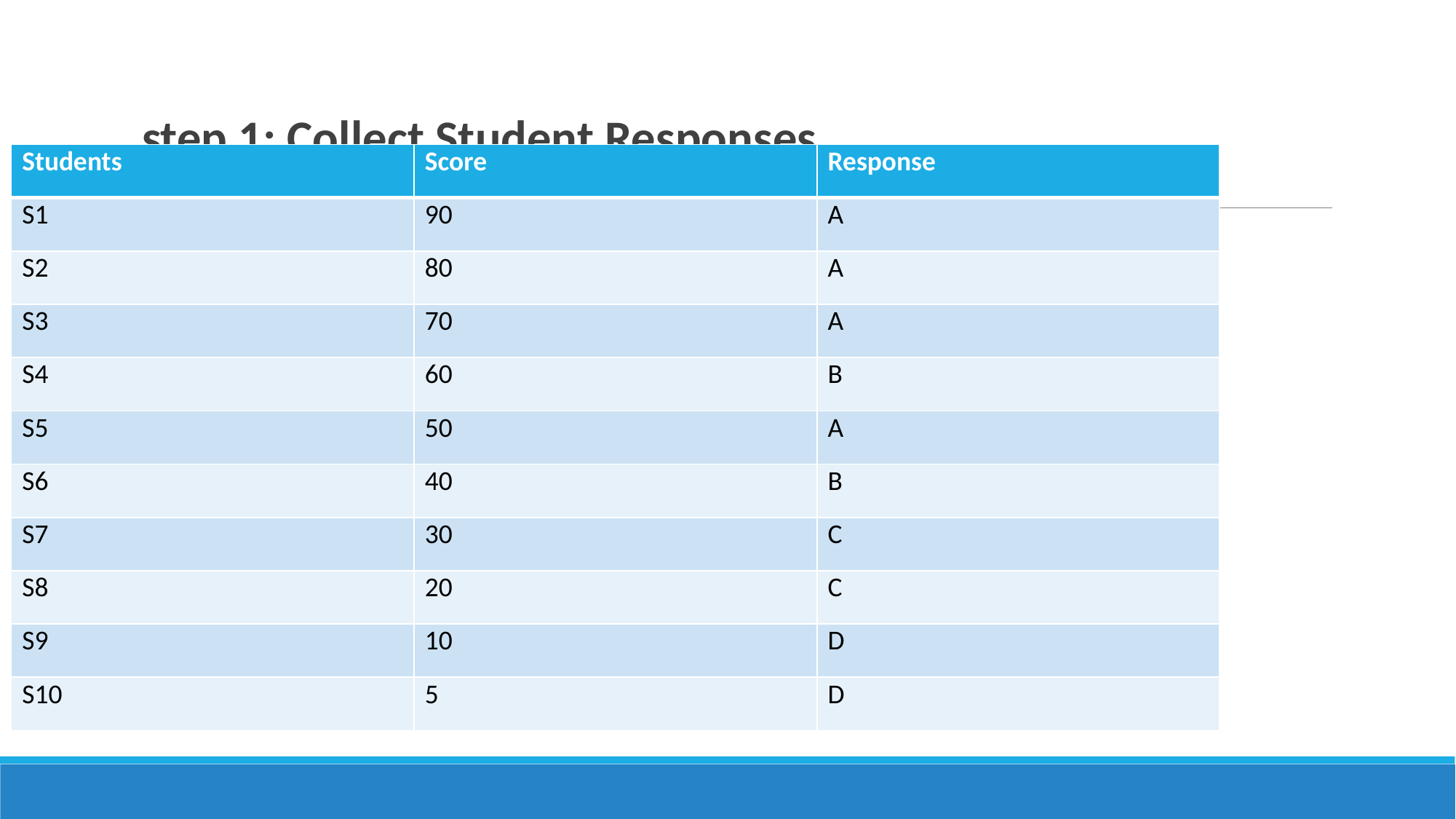

# step 1: Collect Student Responses
| Students | Score | Response |
| --- | --- | --- |
| S1 | 90 | A |
| S2 | 80 | A |
| S3 | 70 | A |
| S4 | 60 | B |
| S5 | 50 | A |
| S6 | 40 | B |
| S7 | 30 | C |
| S8 | 20 | C |
| S9 | 10 | D |
| S10 | 5 | D |
Assume 10 students took this test. Their responses are recorded below: